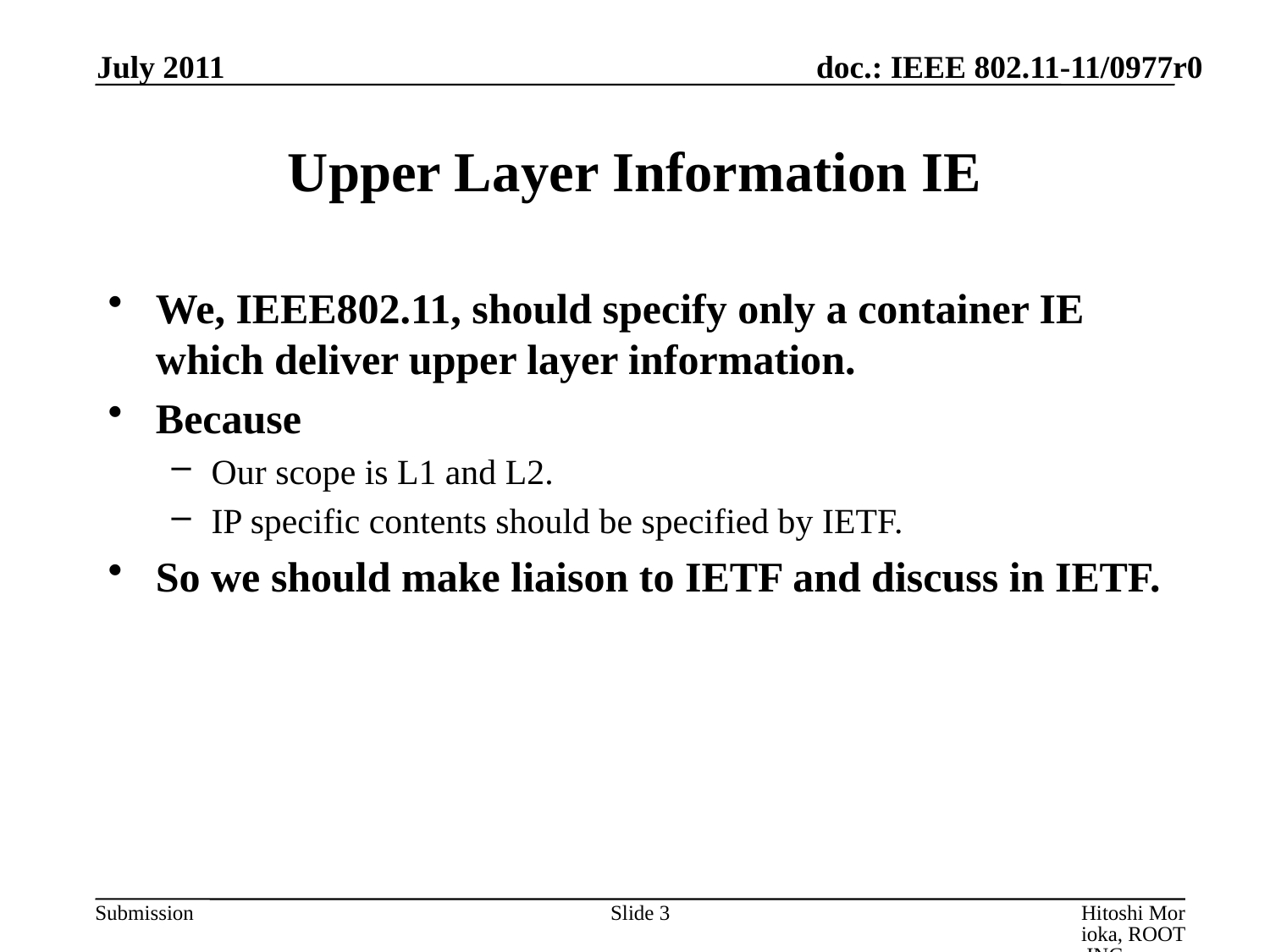

July 2011
# Upper Layer Information IE
We, IEEE802.11, should specify only a container IE which deliver upper layer information.
Because
Our scope is L1 and L2.
IP specific contents should be specified by IETF.
So we should make liaison to IETF and discuss in IETF.
Slide 3
Hitoshi Morioka, ROOT INC.